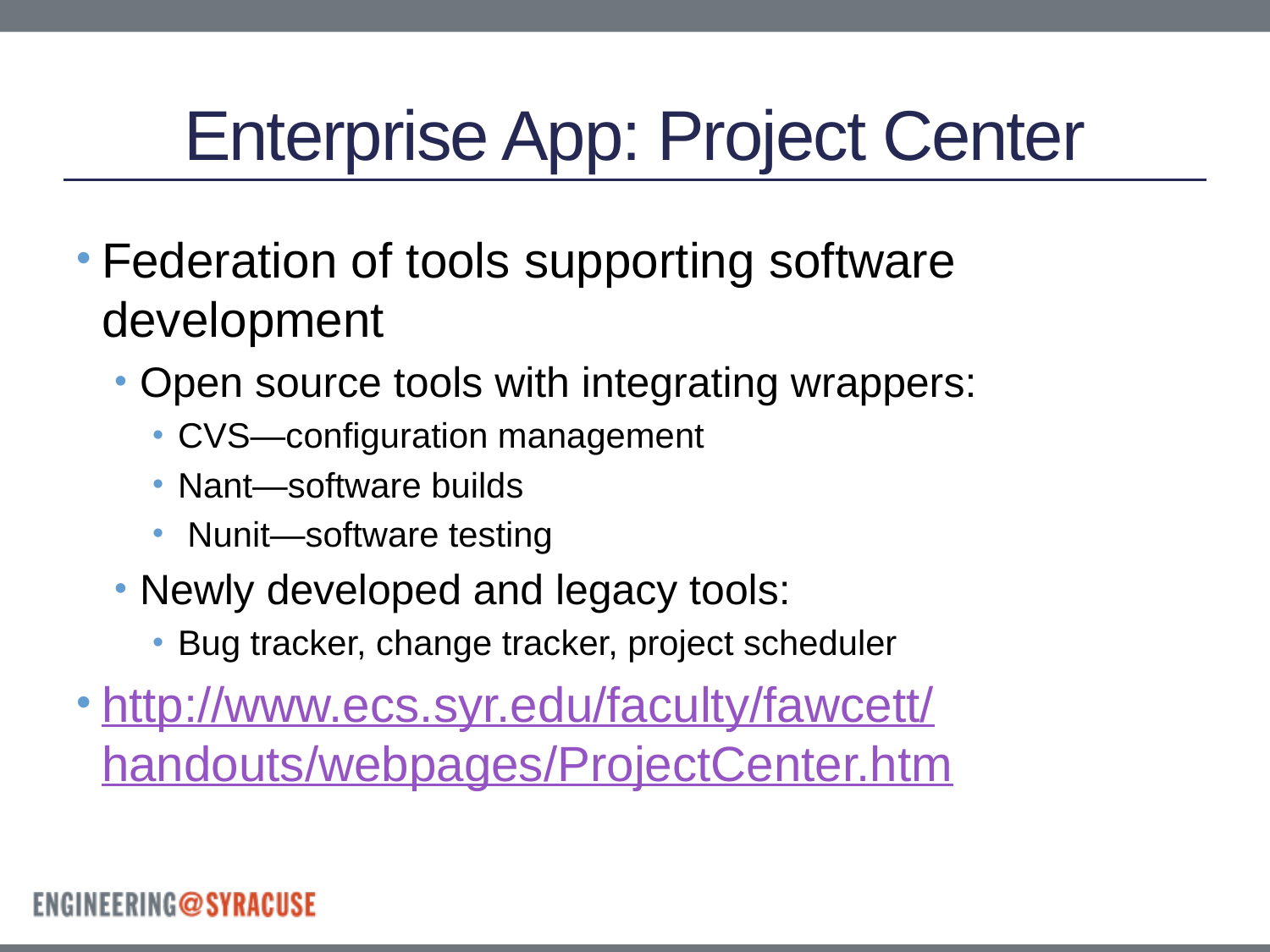

# Enterprise App: Project Center
Federation of tools supporting software development
Open source tools with integrating wrappers:
CVS—configuration management
Nant—software builds
 Nunit—software testing
Newly developed and legacy tools:
Bug tracker, change tracker, project scheduler
http://www.ecs.syr.edu/faculty/fawcett/
handouts/webpages/ProjectCenter.htm